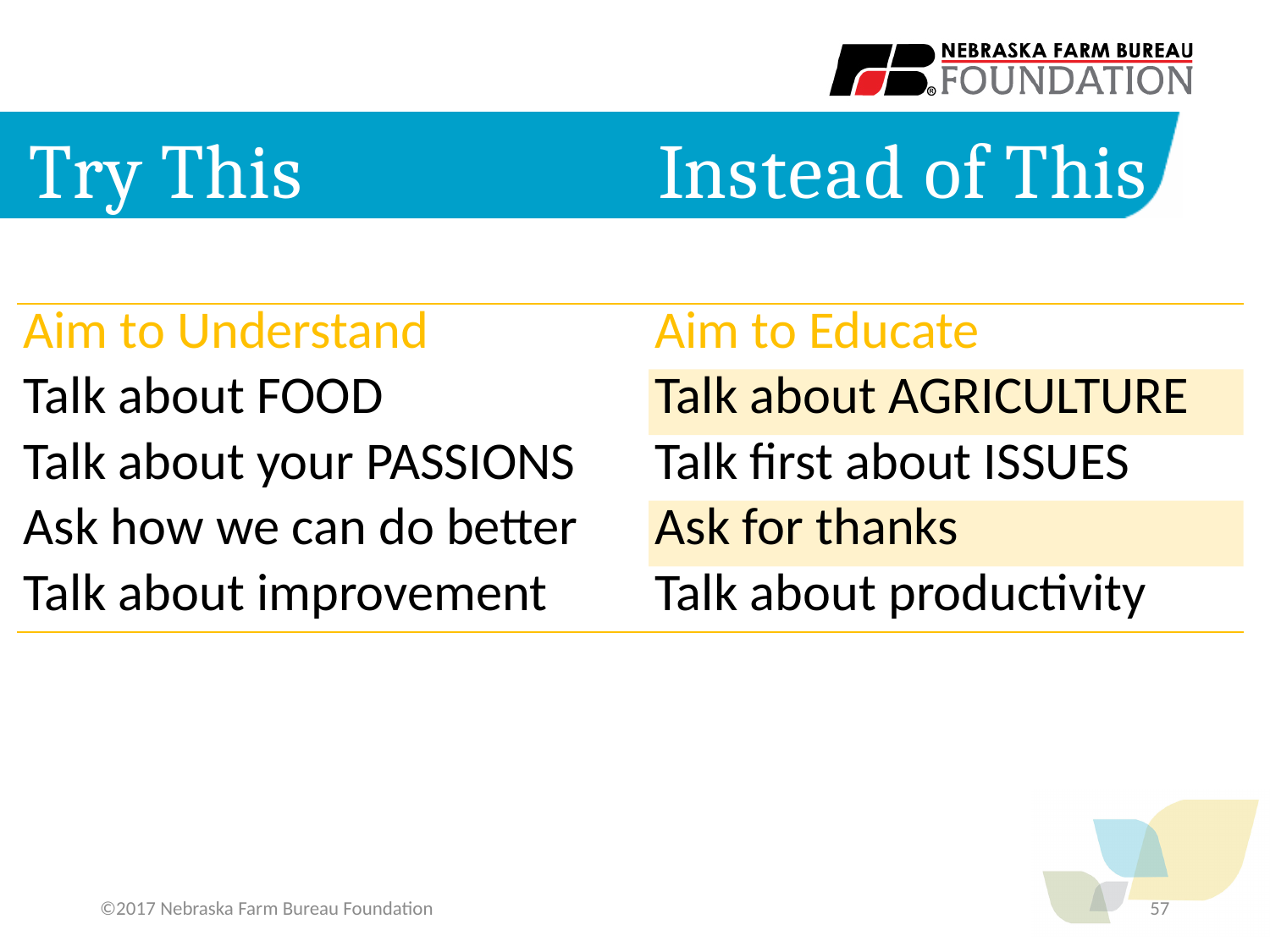

Try This
Instead of This
| Aim to Understand | Aim to Educate |
| --- | --- |
| Talk about FOOD | Talk about AGRICULTURE |
| Talk about your PASSIONS | Talk first about ISSUES |
| Ask how we can do better | Ask for thanks |
| Talk about improvement | Talk about productivity |
©2017 Nebraska Farm Bureau Foundation
57